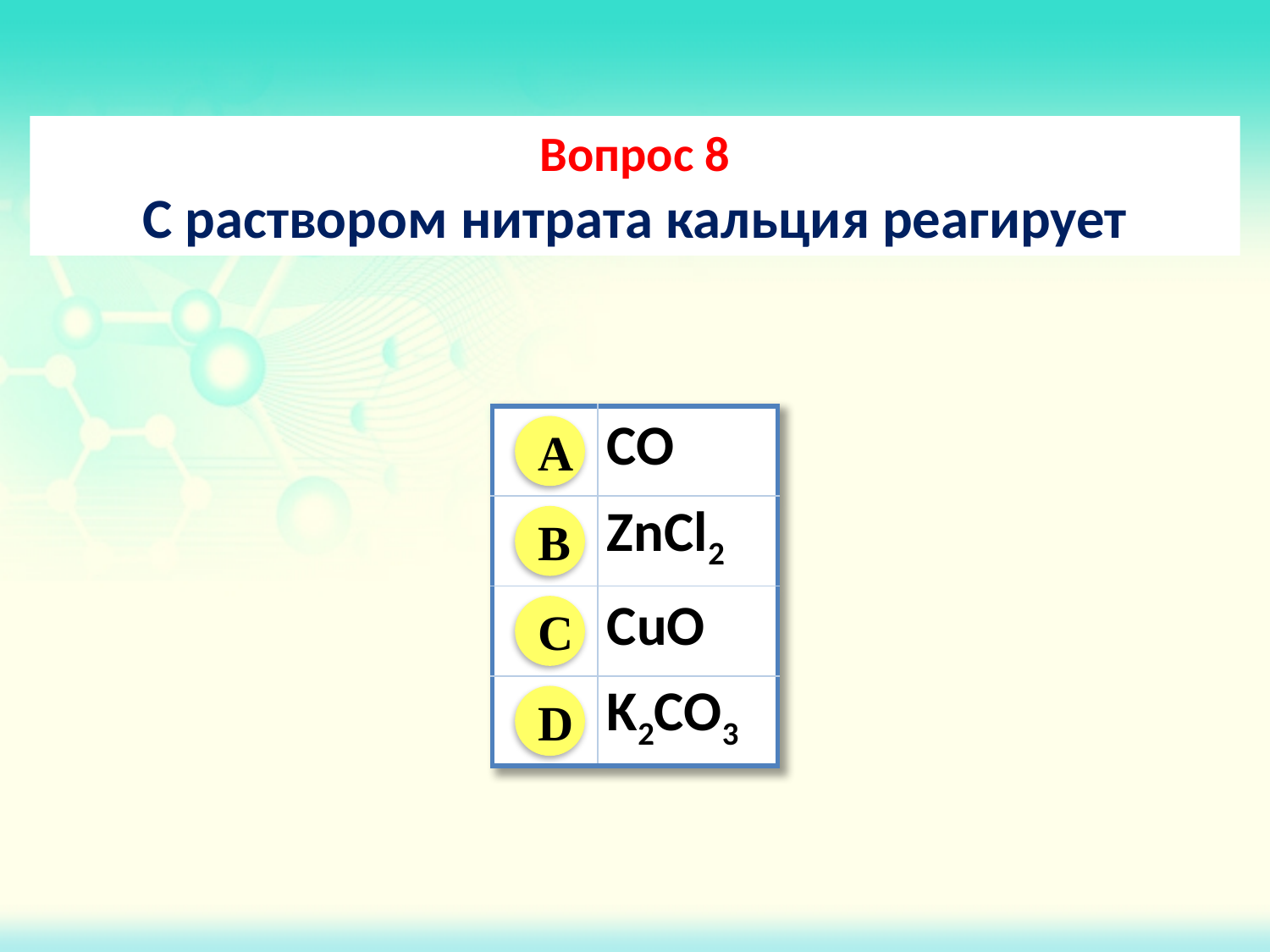

Вопрос 8
С раствором нитрата кальция реагирует
|  | CO |
| --- | --- |
|  | ZnCl2 |
|  | CuO |
|  | K2CO3 |
A
B
C
D